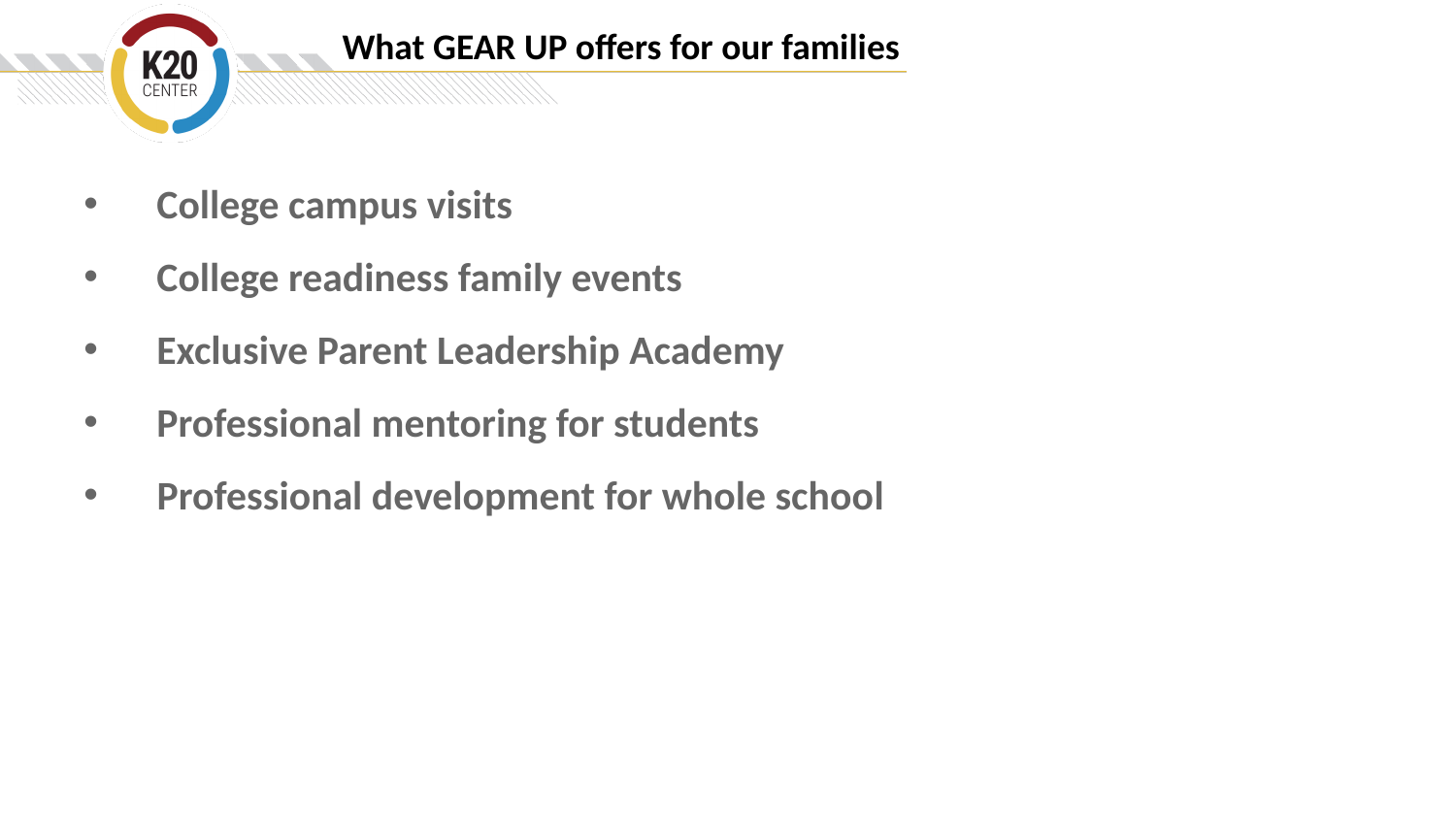

# What GEAR UP offers for our families
College campus visits
College readiness family events
Exclusive Parent Leadership Academy
Professional mentoring for students
  Professional development for whole school